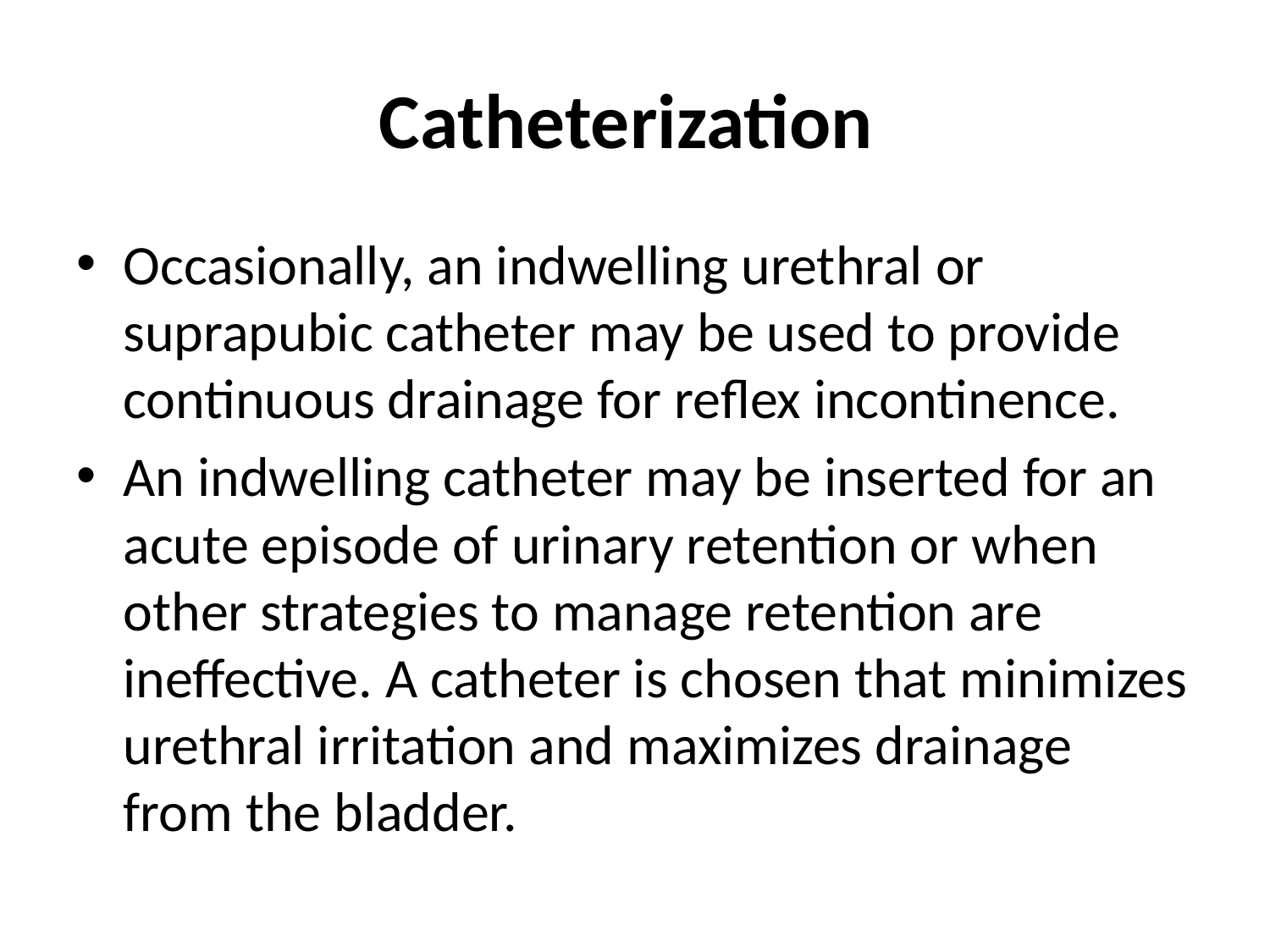

# Catheterization
Occasionally, an indwelling urethral or suprapubic catheter may be used to provide continuous drainage for reflex incontinence.
An indwelling catheter may be inserted for an acute episode of urinary retention or when other strategies to manage retention are ineffective. A catheter is chosen that minimizes urethral irritation and maximizes drainage from the bladder.